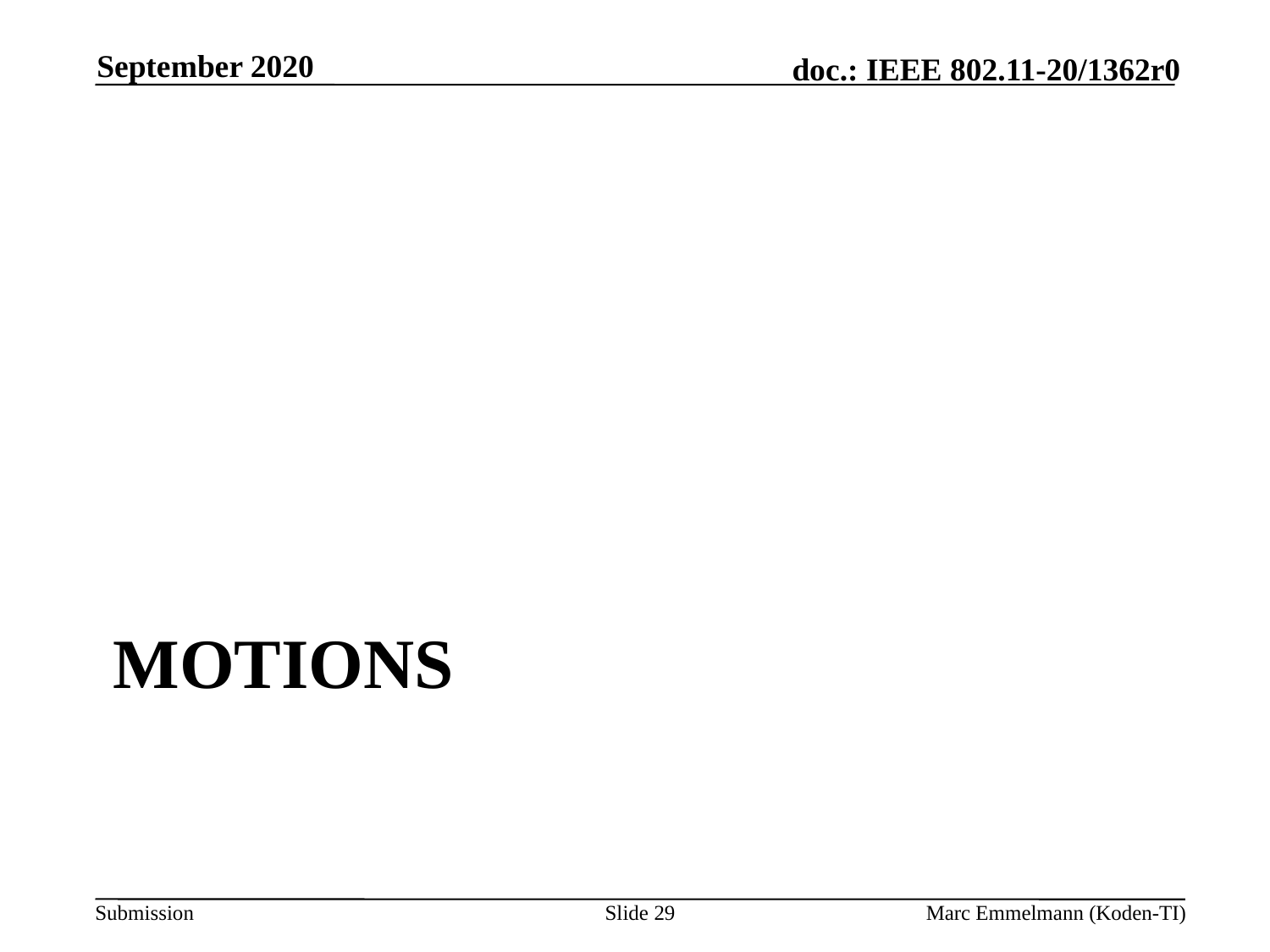

September 2020

# Motions
Slide 29
Marc Emmelmann (Koden-TI)